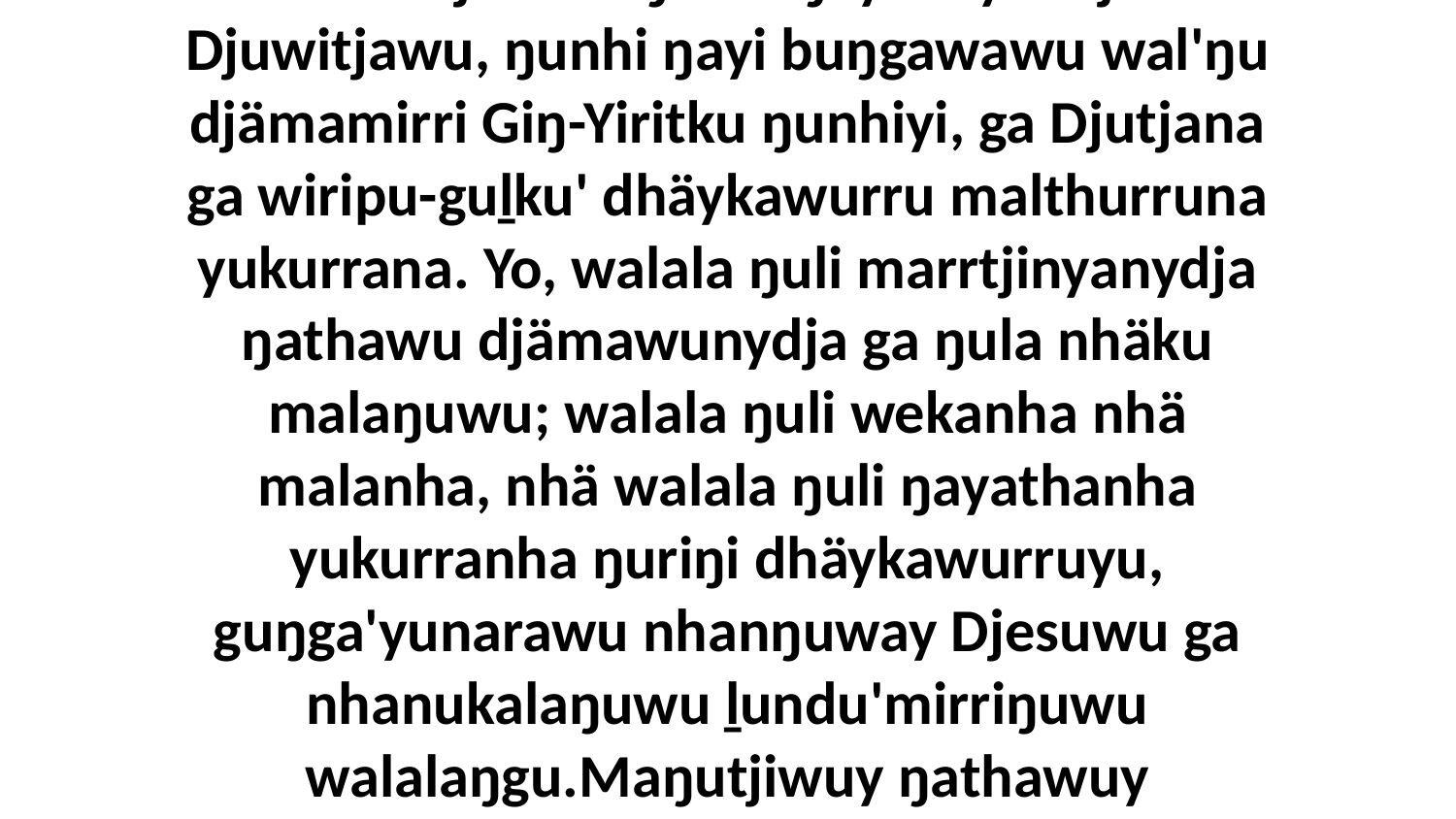

3 Ga Djawina ŋunhi ŋayi miyalktja Djuwitjawu, ŋunhi ŋayi buŋgawawu wal'ŋu djämamirri Giŋ-Yiritku ŋunhiyi, ga Djutjana ga wiripu-guḻku' dhäykawurru malthurruna yukurrana. Yo, walala ŋuli marrtjinyanydja ŋathawu djämawunydja ga ŋula nhäku malaŋuwu; walala ŋuli wekanha nhä malanha, nhä walala ŋuli ŋayathanha yukurranha ŋuriŋi dhäykawurruyu, guŋga'yunarawu nhanŋuway Djesuwu ga nhanukalaŋuwu ḻundu'mirriŋuwu walalaŋgu.Maŋutjiwuy ŋathawuy mayali'mirri dhäwu'